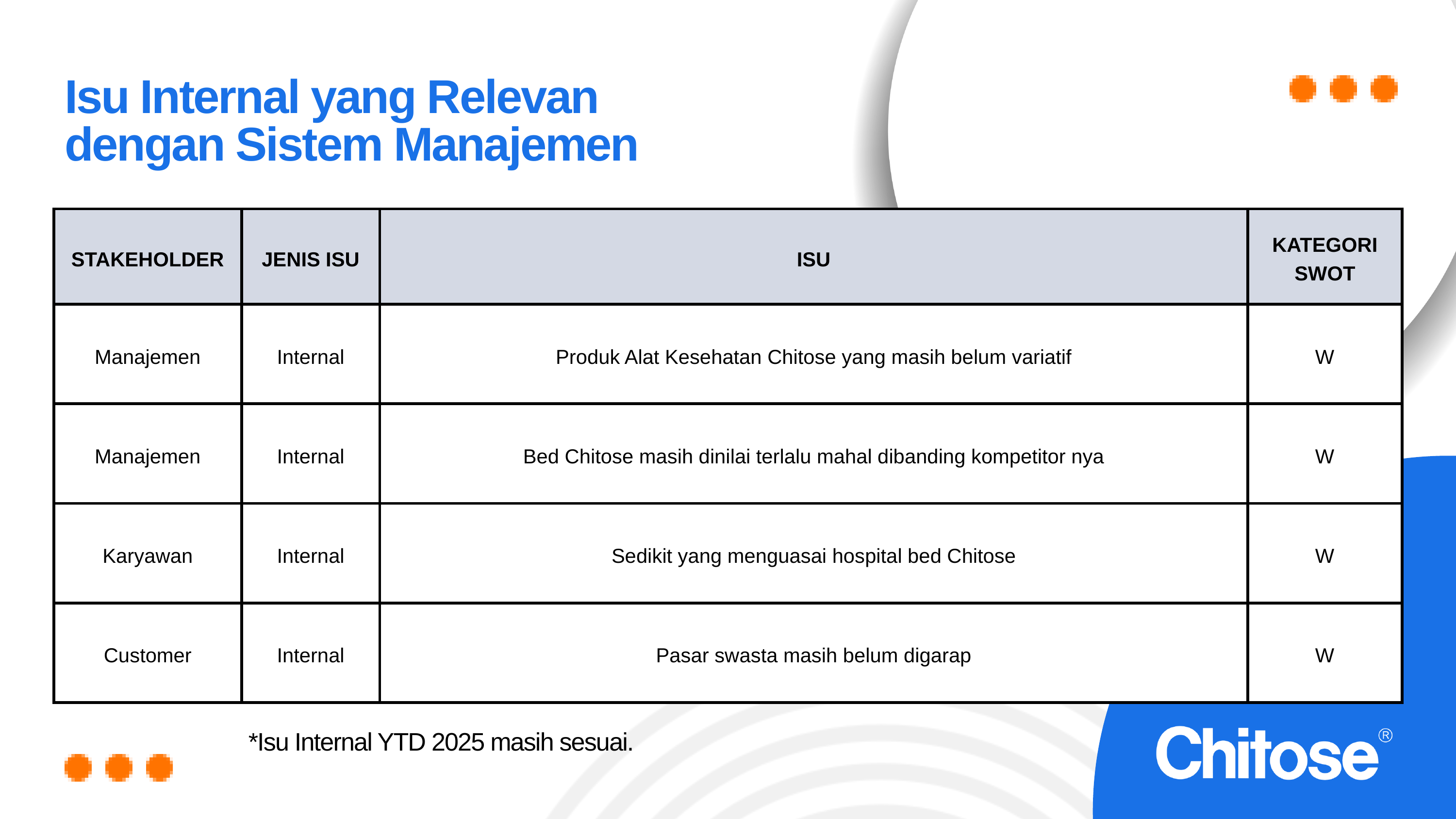

Isu Internal yang Relevan dengan Sistem Manajemen

| STAKEHOLDER | JENIS ISU | ISU | KATEGORI SWOT |
| --- | --- | --- | --- |
| Manajemen | Internal | Produk Alat Kesehatan Chitose yang masih belum variatif | W |
| Manajemen | Internal | Bed Chitose masih dinilai terlalu mahal dibanding kompetitor nya | W |
| Karyawan | Internal | Sedikit yang menguasai hospital bed Chitose | W |
| Customer | Internal | Pasar swasta masih belum digarap | W |

*Isu Internal YTD 2025 masih sesuai.